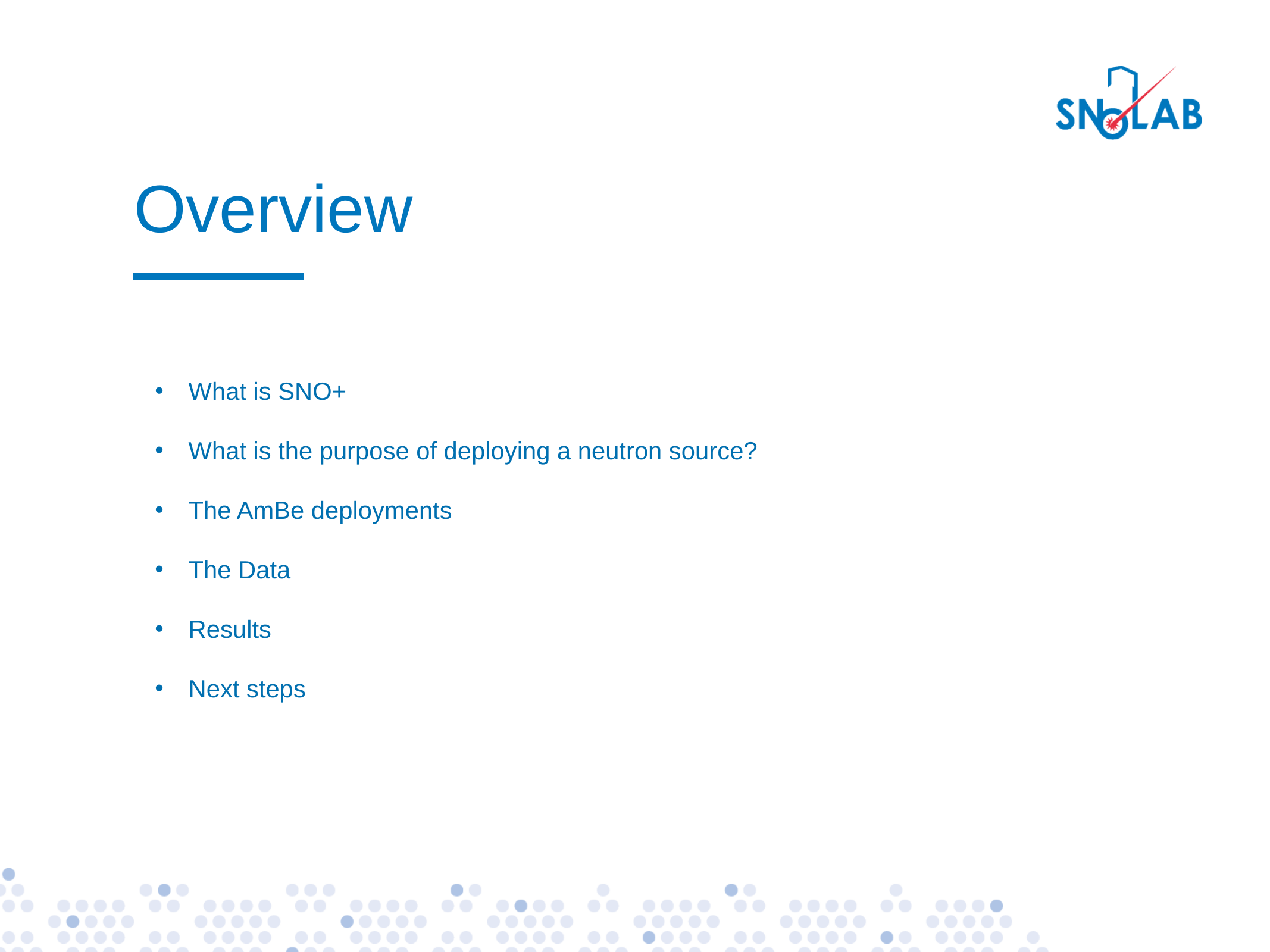

# Overview
What is SNO+
What is the purpose of deploying a neutron source?
The AmBe deployments
The Data
Results
Next steps